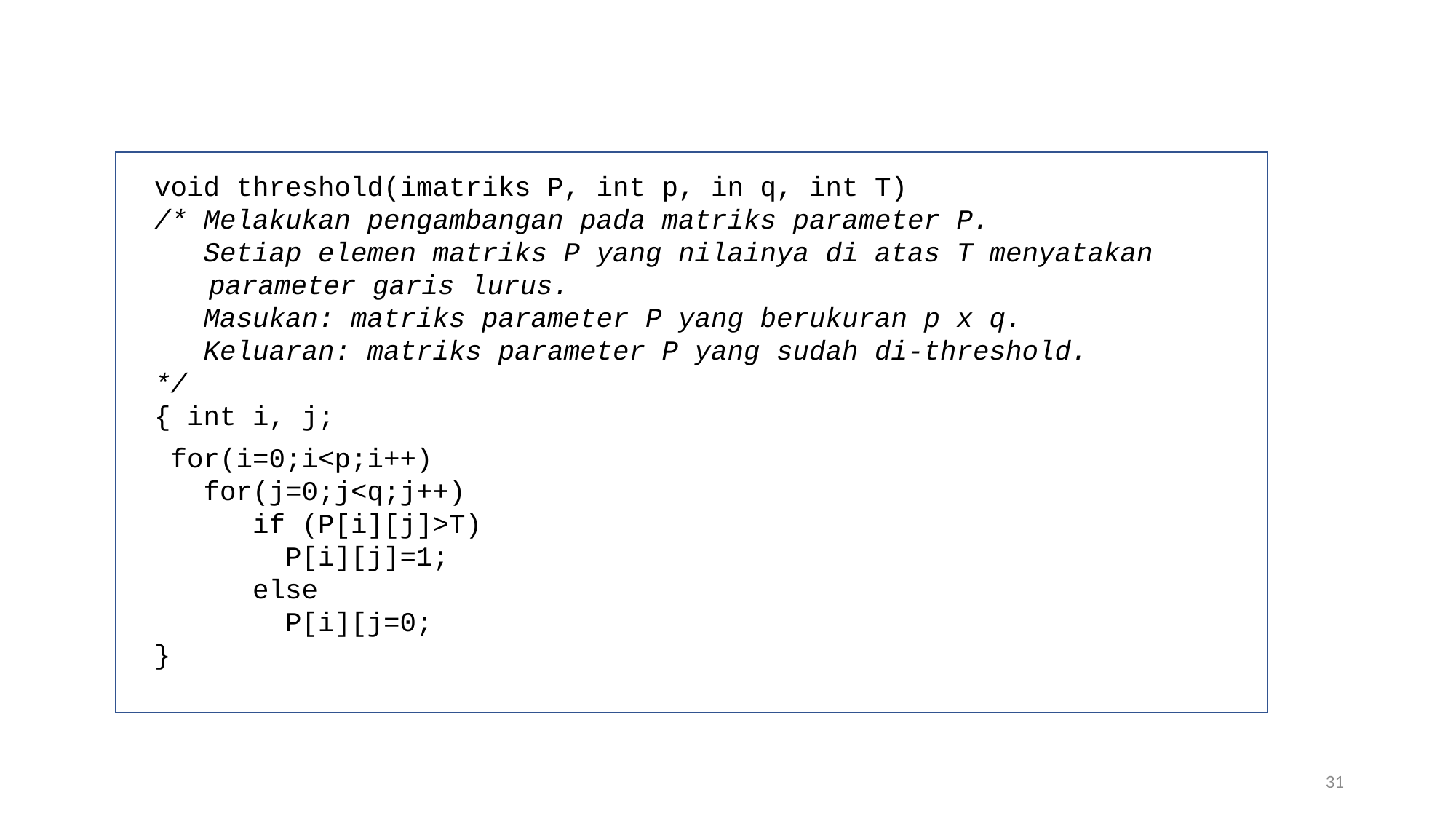

void threshold(imatriks P, int p, in q, int T)
/* Melakukan pengambangan pada matriks parameter P.
   Setiap elemen matriks P yang nilainya di atas T menyatakan parameter garis lurus.
   Masukan: matriks parameter P yang berukuran p x q.
   Keluaran: matriks parameter P yang sudah di-threshold.
*/
{ int i, j;
 for(i=0;i<p;i++)
   for(j=0;j<q;j++)
      if (P[i][j]>T)
        P[i][j]=1;
      else
        P[i][j=0;
}
31